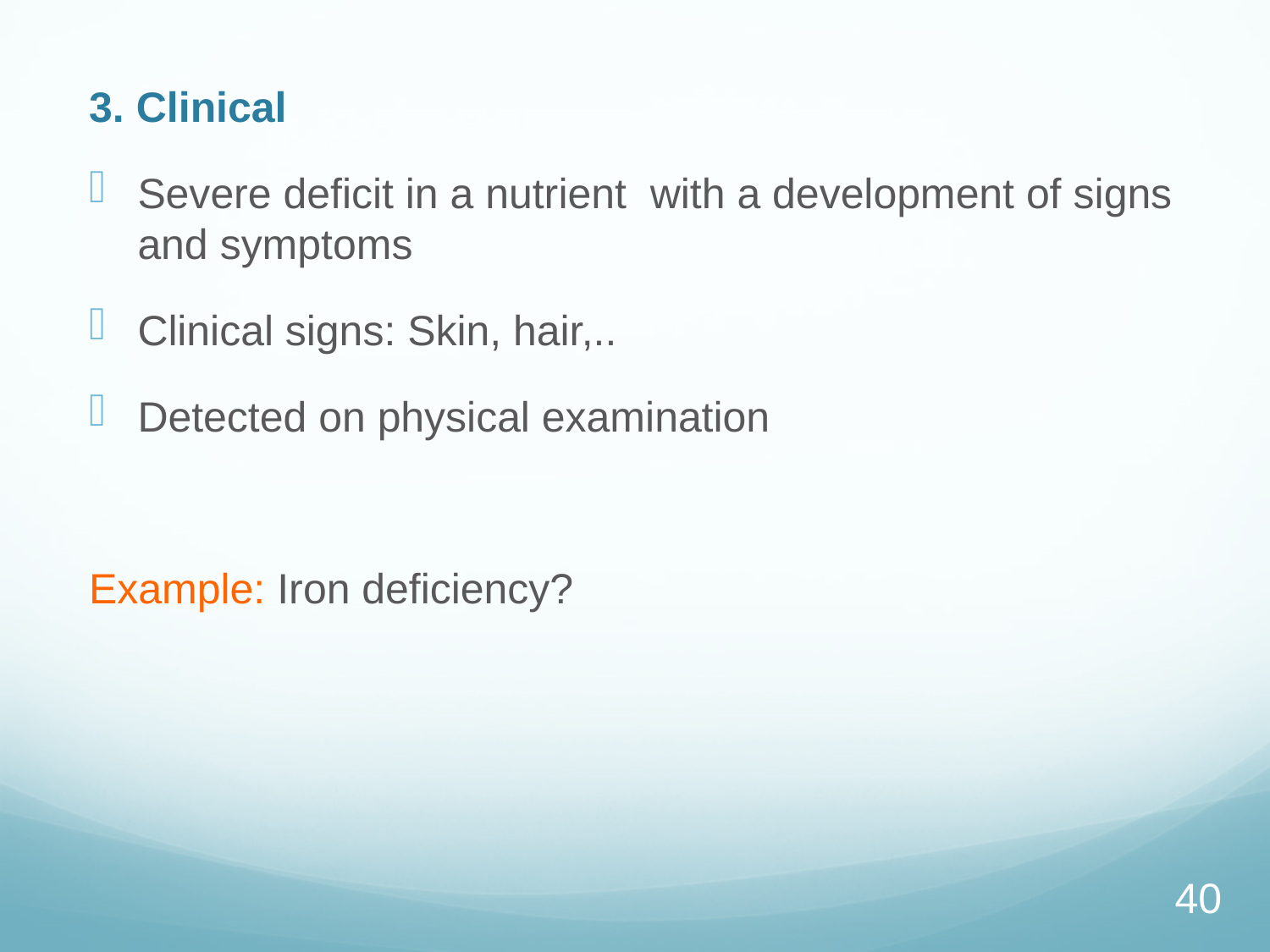

3. Clinical
Severe deficit in a nutrient  with a development of signs and symptoms
Clinical signs: Skin, hair,..
Detected on physical examination

Example: Iron deficiency?

40